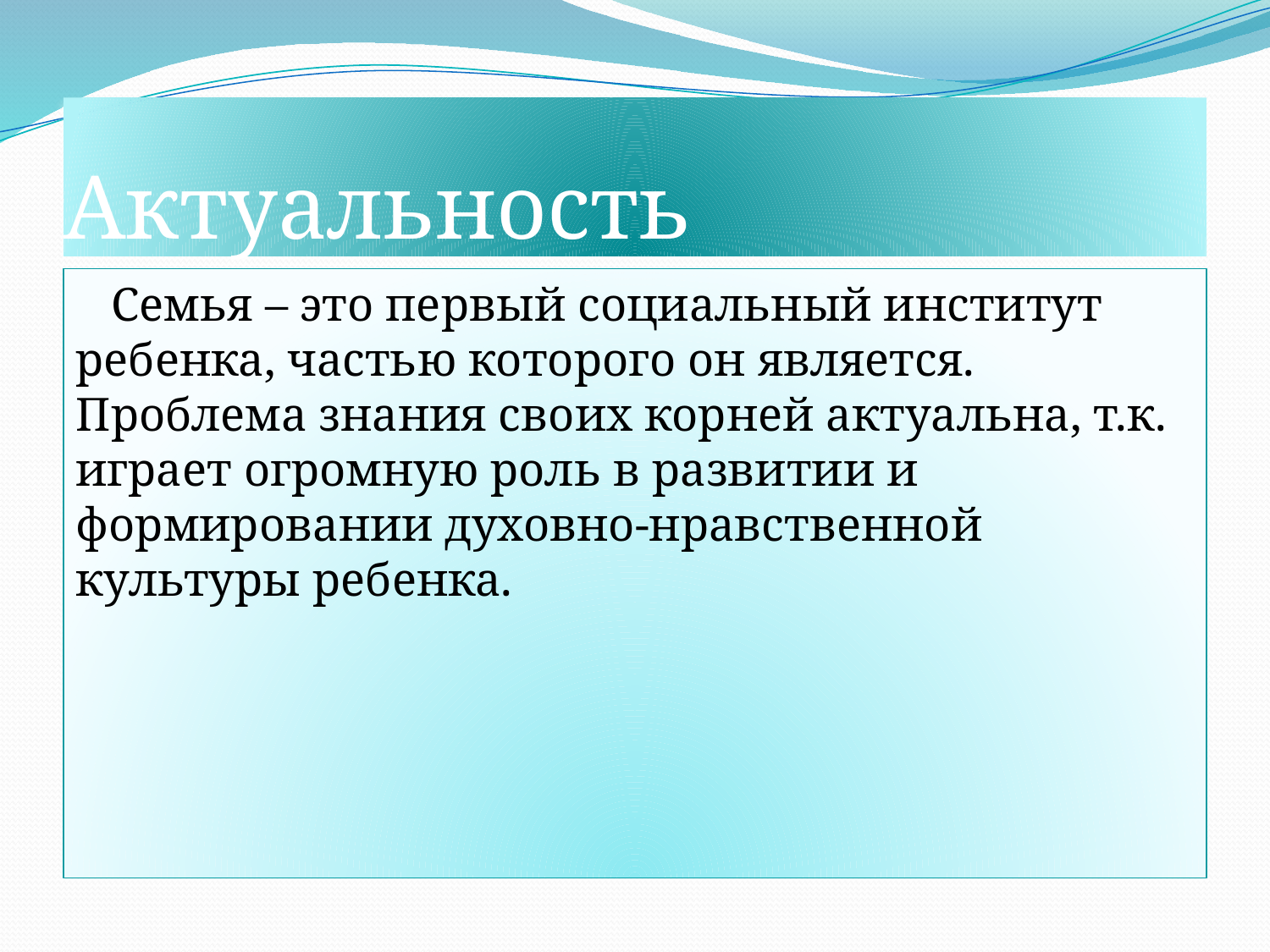

# Актуальность
   Семья – это первый социальный институт ребенка, частью которого он является. Проблема знания своих корней актуальна, т.к. играет огромную роль в развитии и формировании духовно-нравственной культуры ребенка.